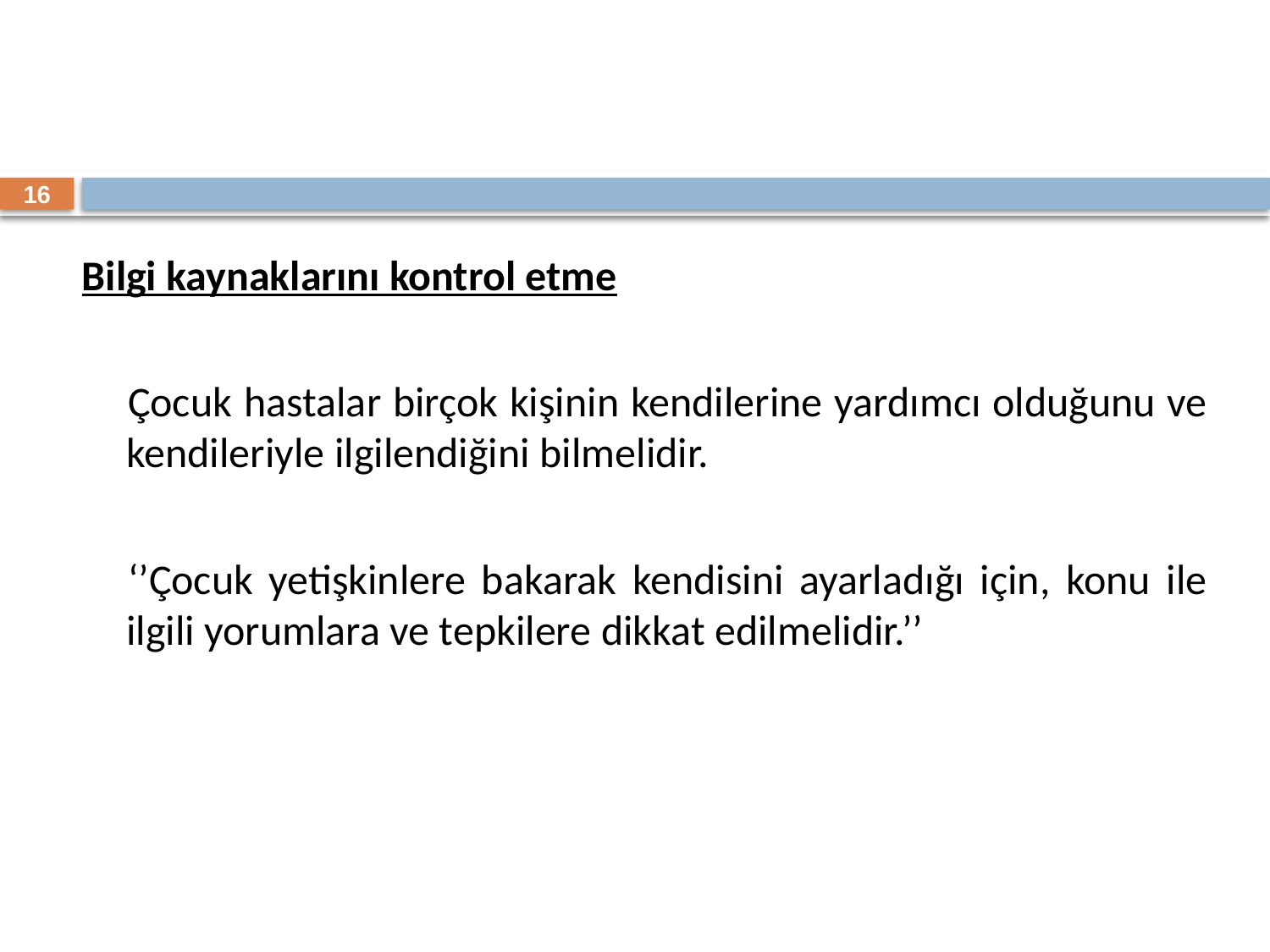

16
Bilgi kaynaklarını kontrol etme

Çocuk hastalar birçok kişinin kendilerine yardımcı olduğunu ve kendileriyle ilgilendiğini bilmelidir.

‘’Çocuk yetişkinlere bakarak kendisini ayarladığı için, konu ile ilgili yorumlara ve tepkilere dikkat edilmelidir.’’